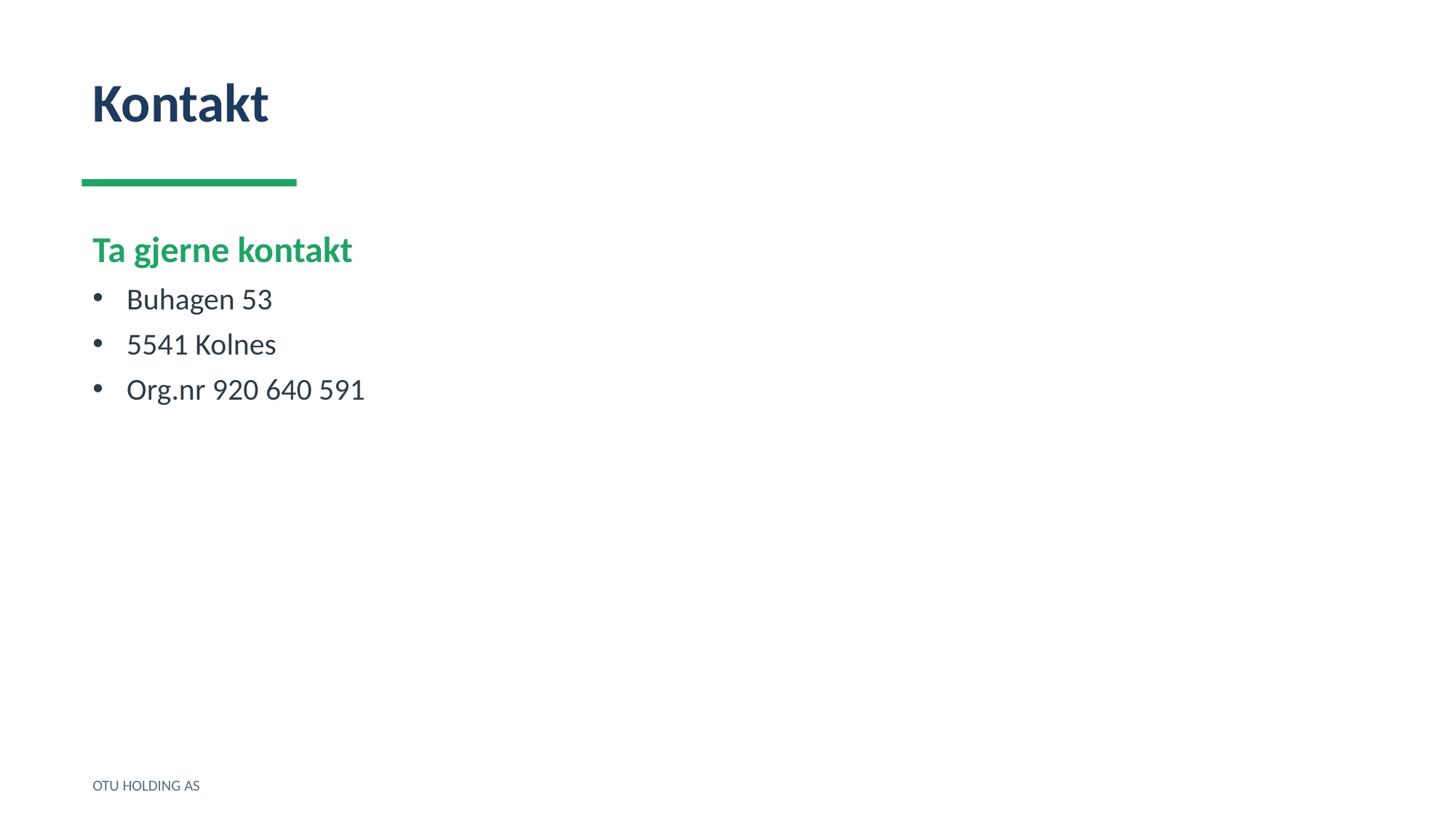

Kontakt

Ta gjerne kontakt
Buhagen 53
5541 Kolnes
Org.nr 920 640 591
OTU HOLDING AS